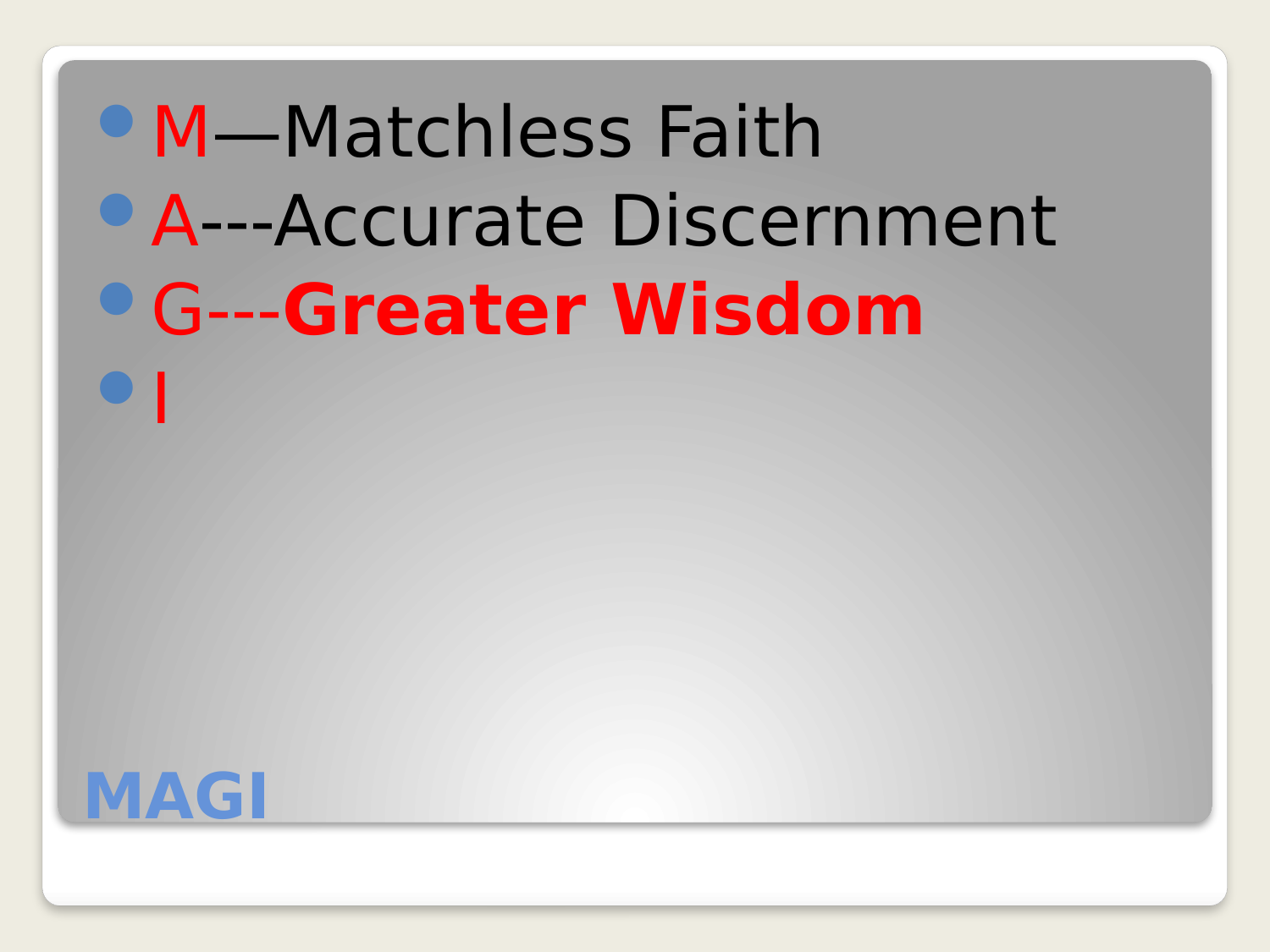

M—Matchless Faith
A---Accurate Discernment
G---Greater Wisdom
I
# MAGI